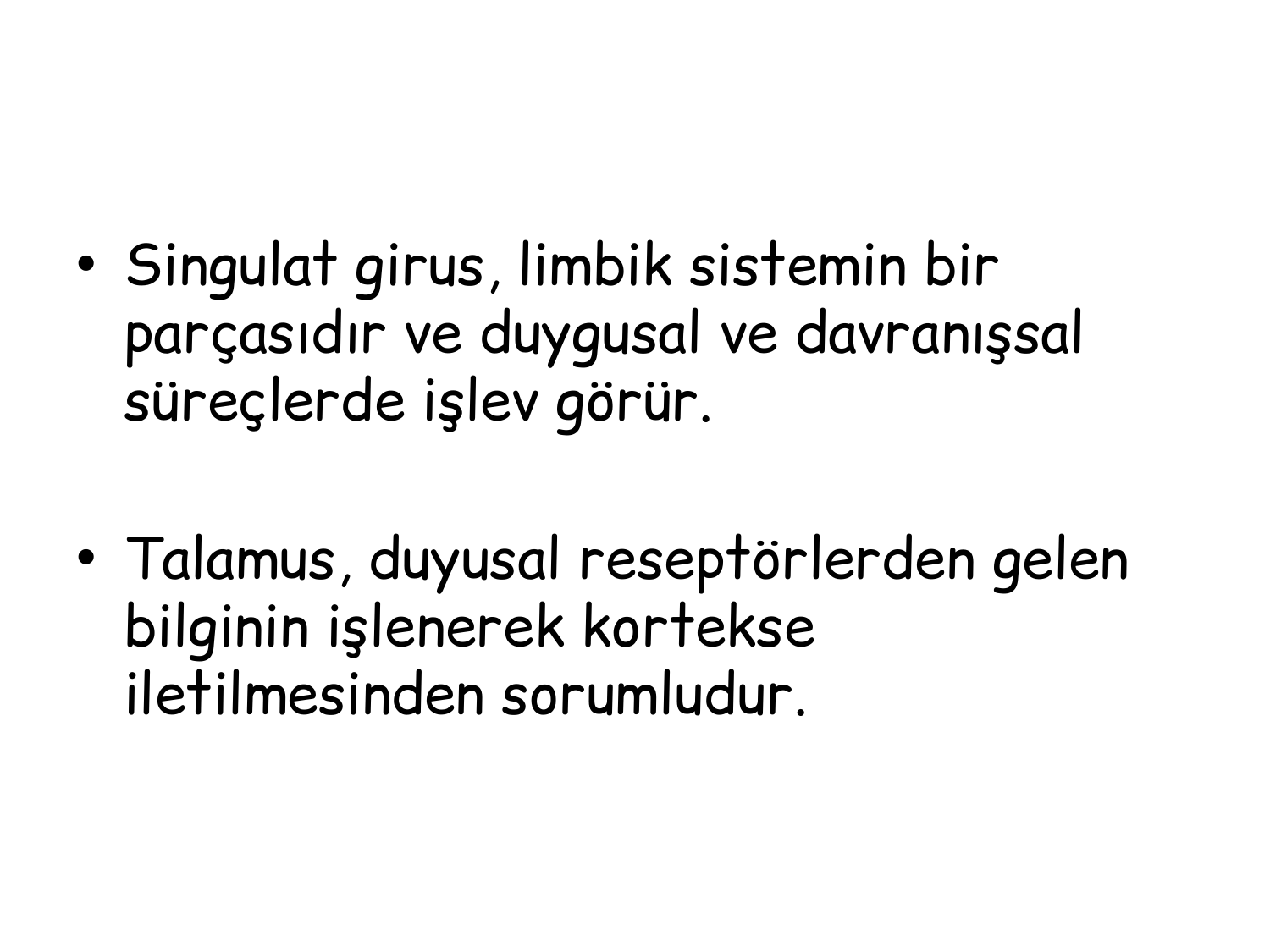

#
Singulat girus, limbik sistemin bir parçasıdır ve duygusal ve davranışsal süreçlerde işlev görür.

Talamus, duyusal reseptörlerden gelen bilginin işlenerek kortekse iletilmesinden sorumludur.